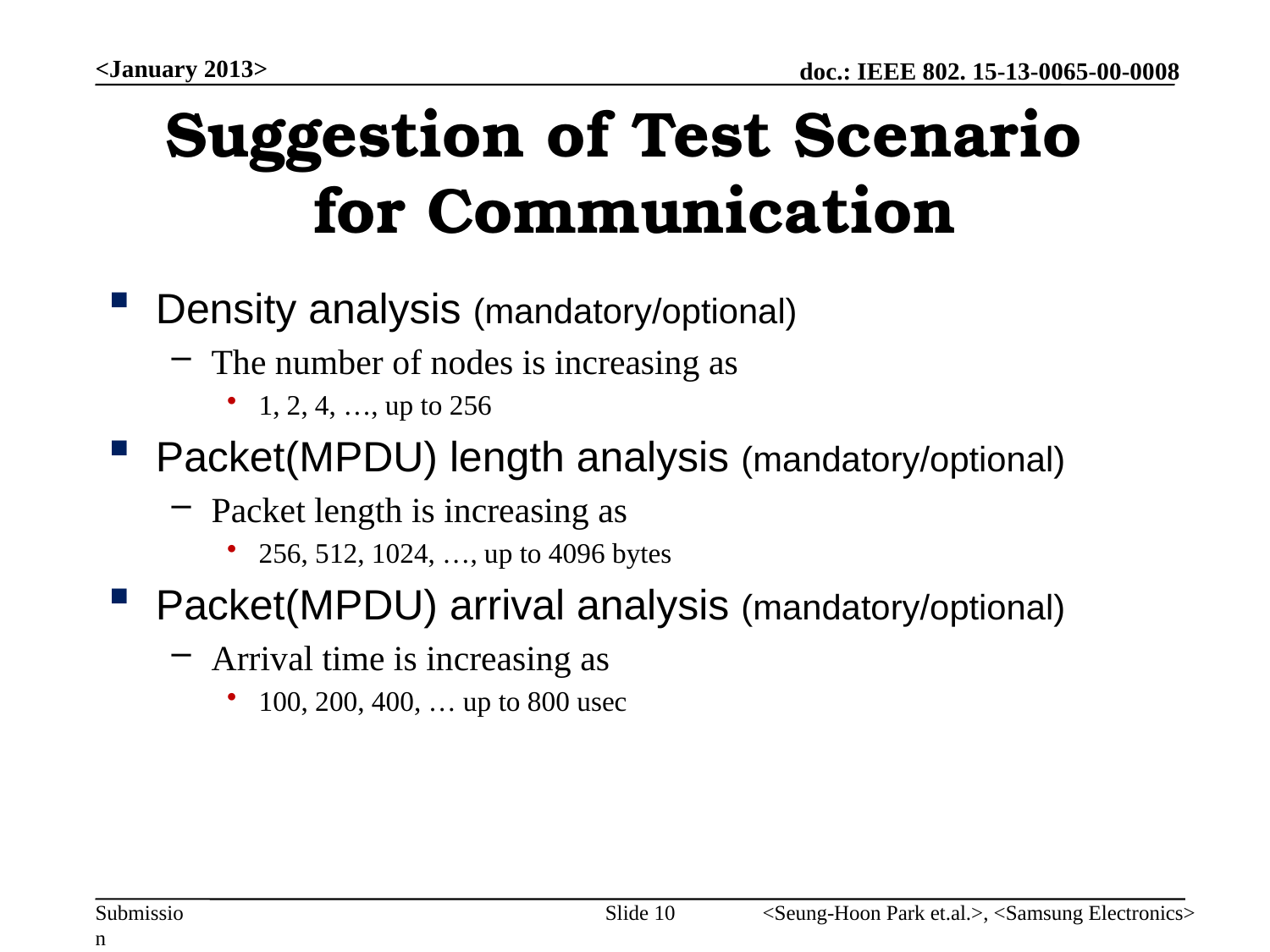

<January 2013>
# Suggestion of Test Scenario for Communication
Density analysis (mandatory/optional)
The number of nodes is increasing as
1, 2, 4, …, up to 256
Packet(MPDU) length analysis (mandatory/optional)
Packet length is increasing as
256, 512, 1024, …, up to 4096 bytes
Packet(MPDU) arrival analysis (mandatory/optional)
Arrival time is increasing as
100, 200, 400, … up to 800 usec

Slide 10
<Seung-Hoon Park et.al.>, <Samsung Electronics>